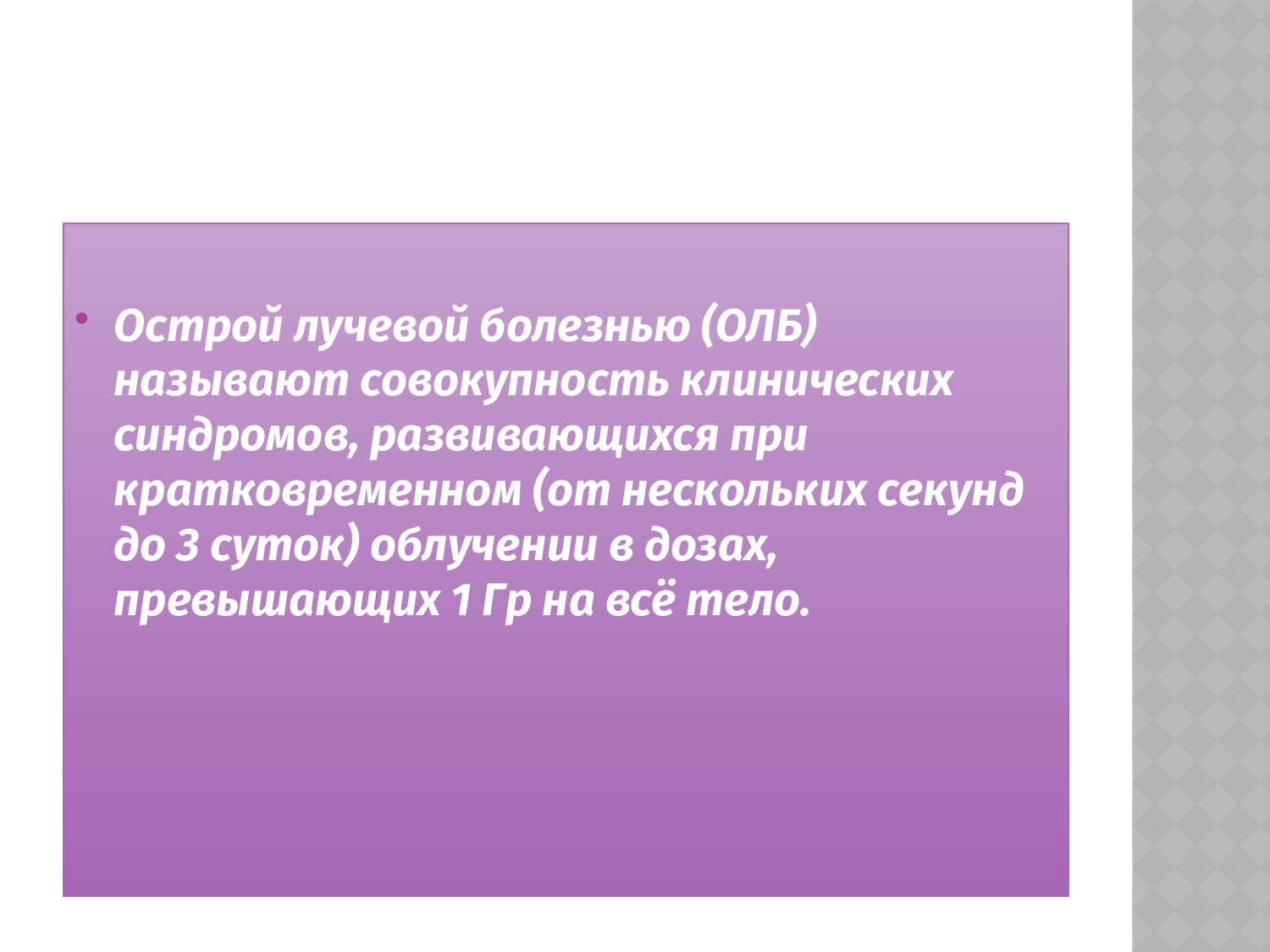

#

Острой лучевой болезнью (ОЛБ) называют совокупность клинических синдромов, развивающихся при кратковременном (от нескольких секунд до 3 суток) облучении в дозах, превышающих 1 Гр на всё тело.